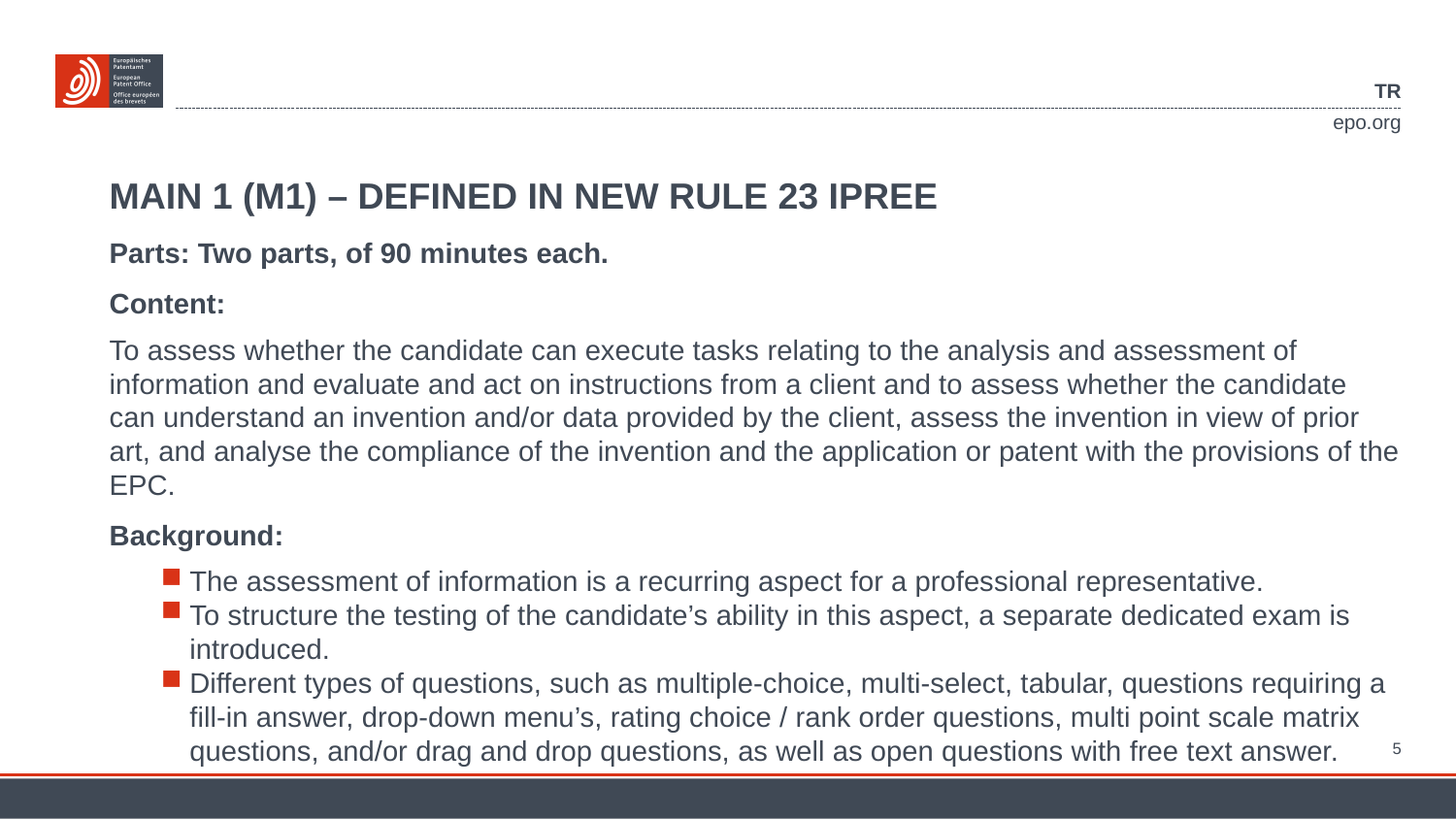

TR
# Main 1 (M1) – defined in New Rule 23 IPREE
Parts: Two parts, of 90 minutes each.
Content:
To assess whether the candidate can execute tasks relating to the analysis and assessment of information and evaluate and act on instructions from a client and to assess whether the candidate can understand an invention and/or data provided by the client, assess the invention in view of prior art, and analyse the compliance of the invention and the application or patent with the provisions of the EPC.
Background:
The assessment of information is a recurring aspect for a professional representative.
To structure the testing of the candidate’s ability in this aspect, a separate dedicated exam is introduced.
Different types of questions, such as multiple-choice, multi-select, tabular, questions requiring a fill-in answer, drop-down menu’s, rating choice / rank order questions, multi point scale matrix questions, and/or drag and drop questions, as well as open questions with free text answer.

5